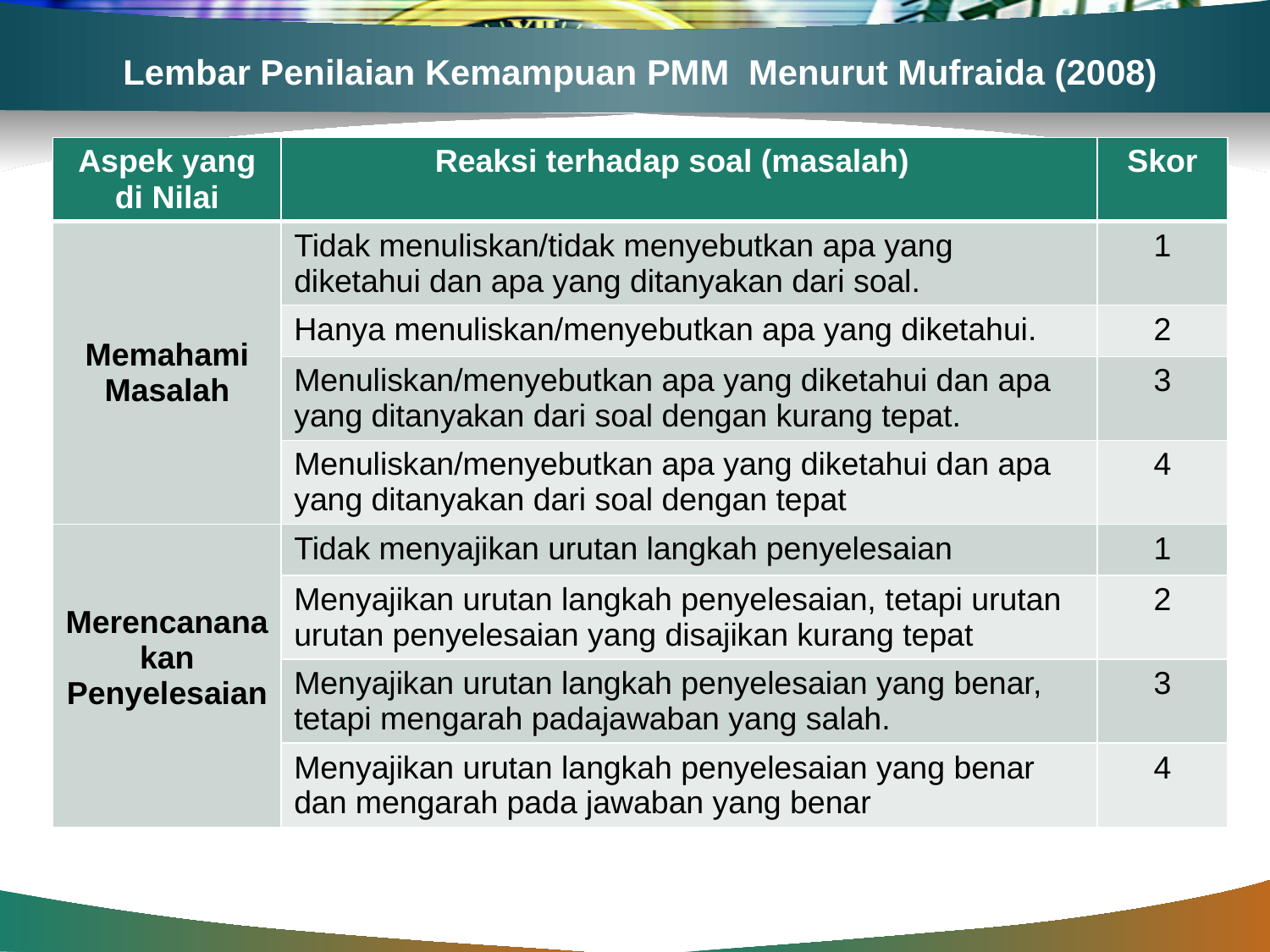

# Lembar Penilaian Kemampuan PMM  Menurut Mufraida (2008)
| Aspek yang di Nilai | Reaksi terhadap soal (masalah) | Skor |
| --- | --- | --- |
| Memahami Masalah | Tidak menuliskan/tidak menyebutkan apa yang diketahui dan apa yang ditanyakan dari soal. | 1 |
|  | Hanya menuliskan/menyebutkan apa yang diketahui. | 2 |
|  | Menuliskan/menyebutkan apa yang diketahui dan apa yang ditanyakan dari soal dengan kurang tepat. | 3 |
|  | Menuliskan/menyebutkan apa yang diketahui dan apa yang ditanyakan dari soal dengan tepat | 4 |
| Merencananakan Penyelesaian | Tidak menyajikan urutan langkah penyelesaian | 1 |
|  | Menyajikan urutan langkah penyelesaian, tetapi urutan urutan penyelesaian yang disajikan kurang tepat | 2 |
|  | Menyajikan urutan langkah penyelesaian yang benar, tetapi mengarah padajawaban yang salah. | 3 |
|  | Menyajikan urutan langkah penyelesaian yang benar dan mengarah pada jawaban yang benar | 4 |